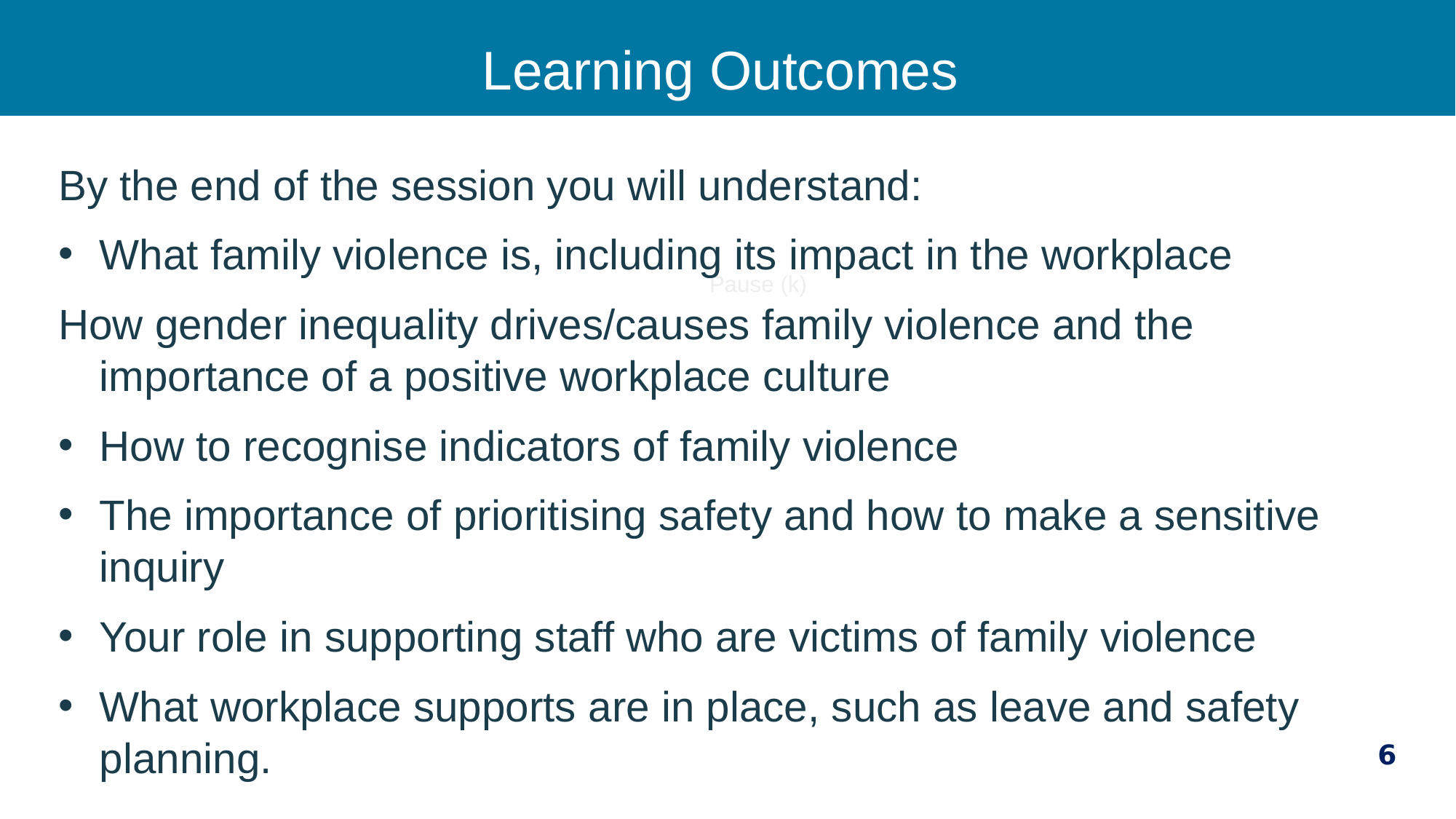

# Learning Outcomes

By the end of the session you will understand:
What family violence is, including its impact in the workplace
How gender inequality drives/causes family violence and the importance of a positive workplace culture
How to recognise indicators of family violence
The importance of prioritising safety and how to make a sensitive inquiry
Your role in supporting staff who are victims of family violence
What workplace supports are in place, such as leave and safety planning.
Pause (k)

6